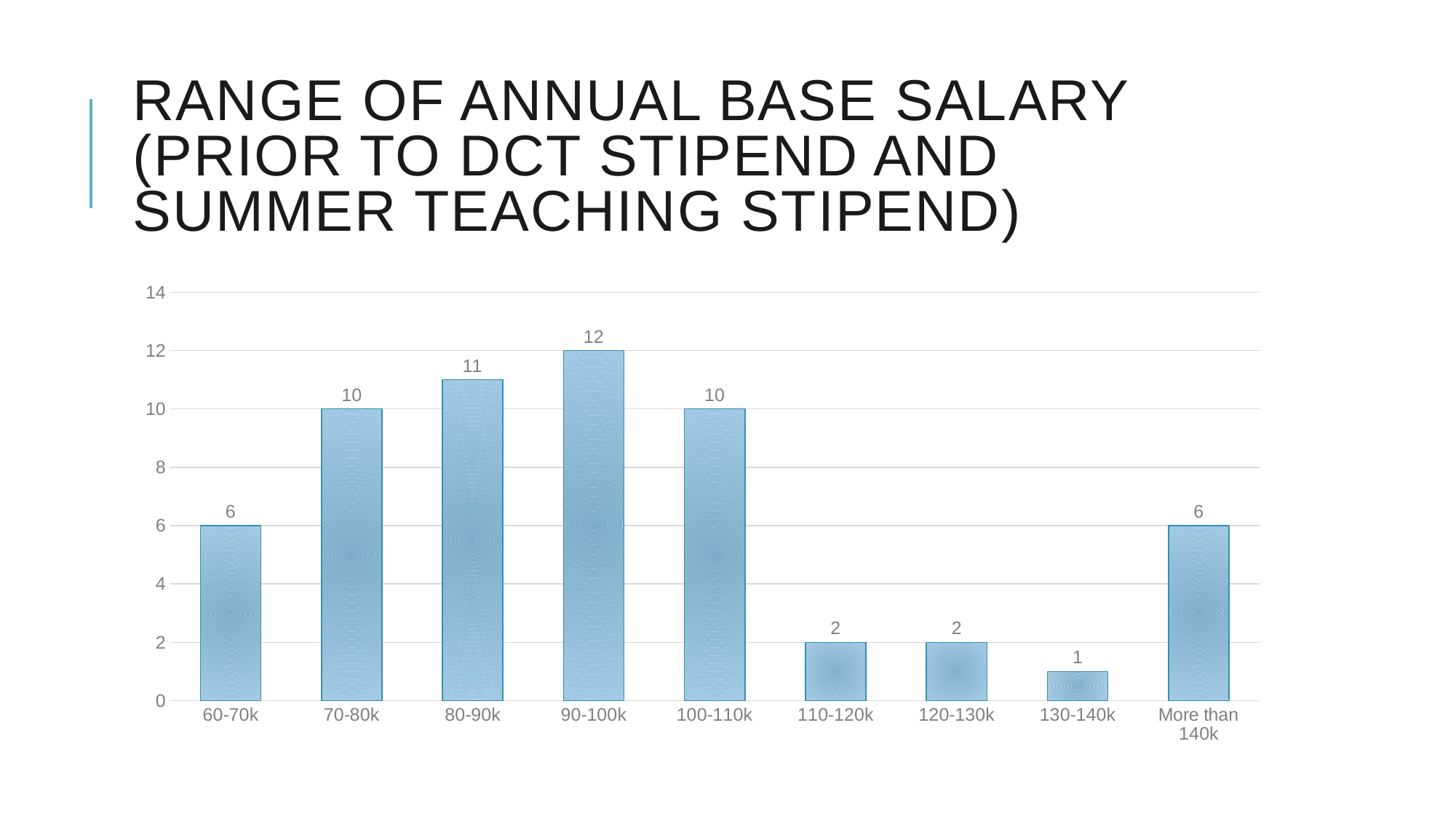

# Range of annual base salary (prior to dct stipend and summer teaching stipend)

### Chart

| Category |  |
|---|---|
| 60-70k | 6.0 |
| 70-80k | 10.0 |
| 80-90k | 11.0 |
| 90-100k | 12.0 |
| 100-110k | 10.0 |
| 110-120k | 2.0 |
| 120-130k | 2.0 |
| 130-140k | 1.0 |
| More than 140k | 6.0 |